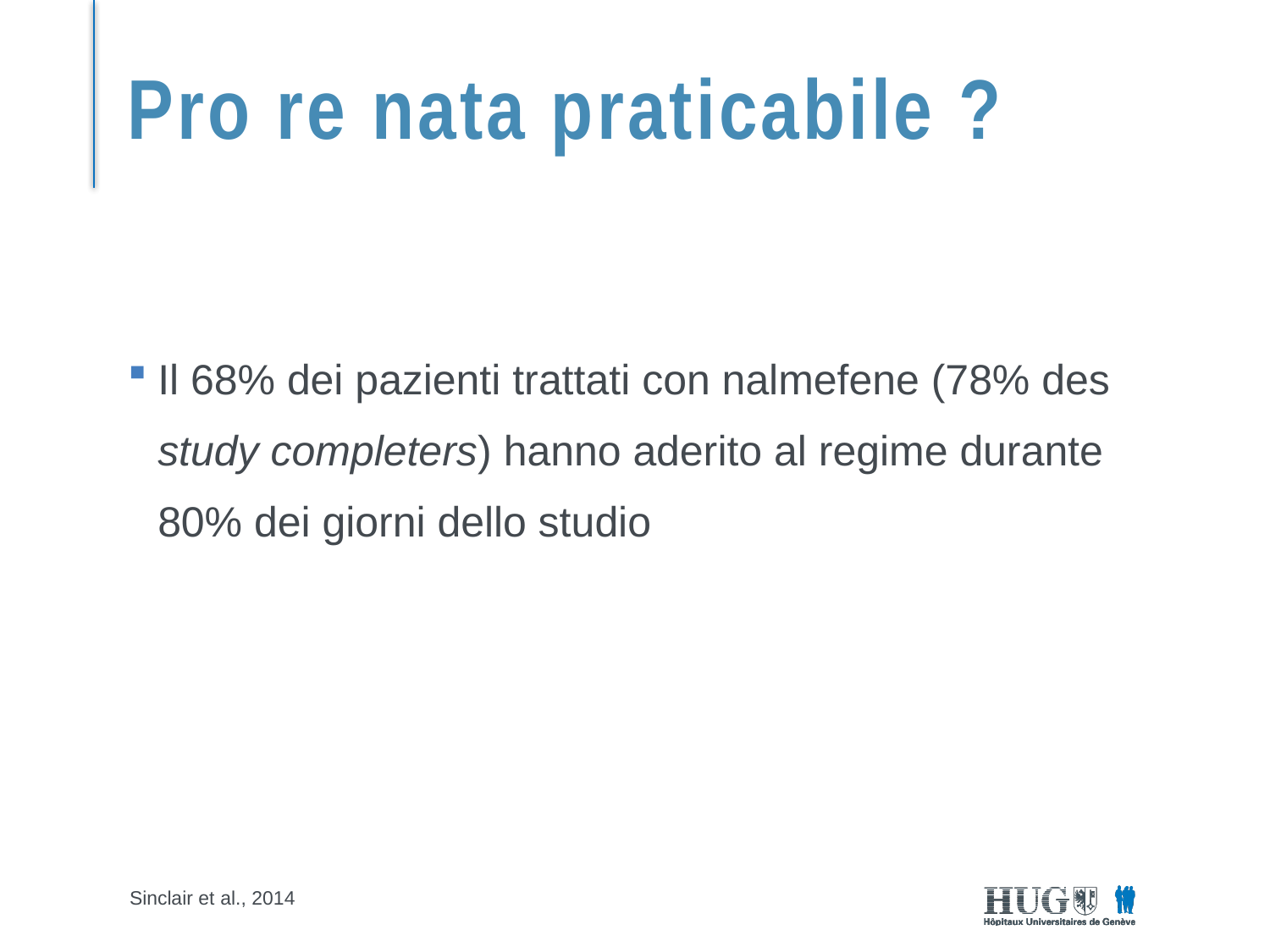

# Pro re nata praticabile ?
Il 68% dei pazienti trattati con nalmefene (78% des study completers) hanno aderito al regime durante 80% dei giorni dello studio
Sinclair et al., 2014